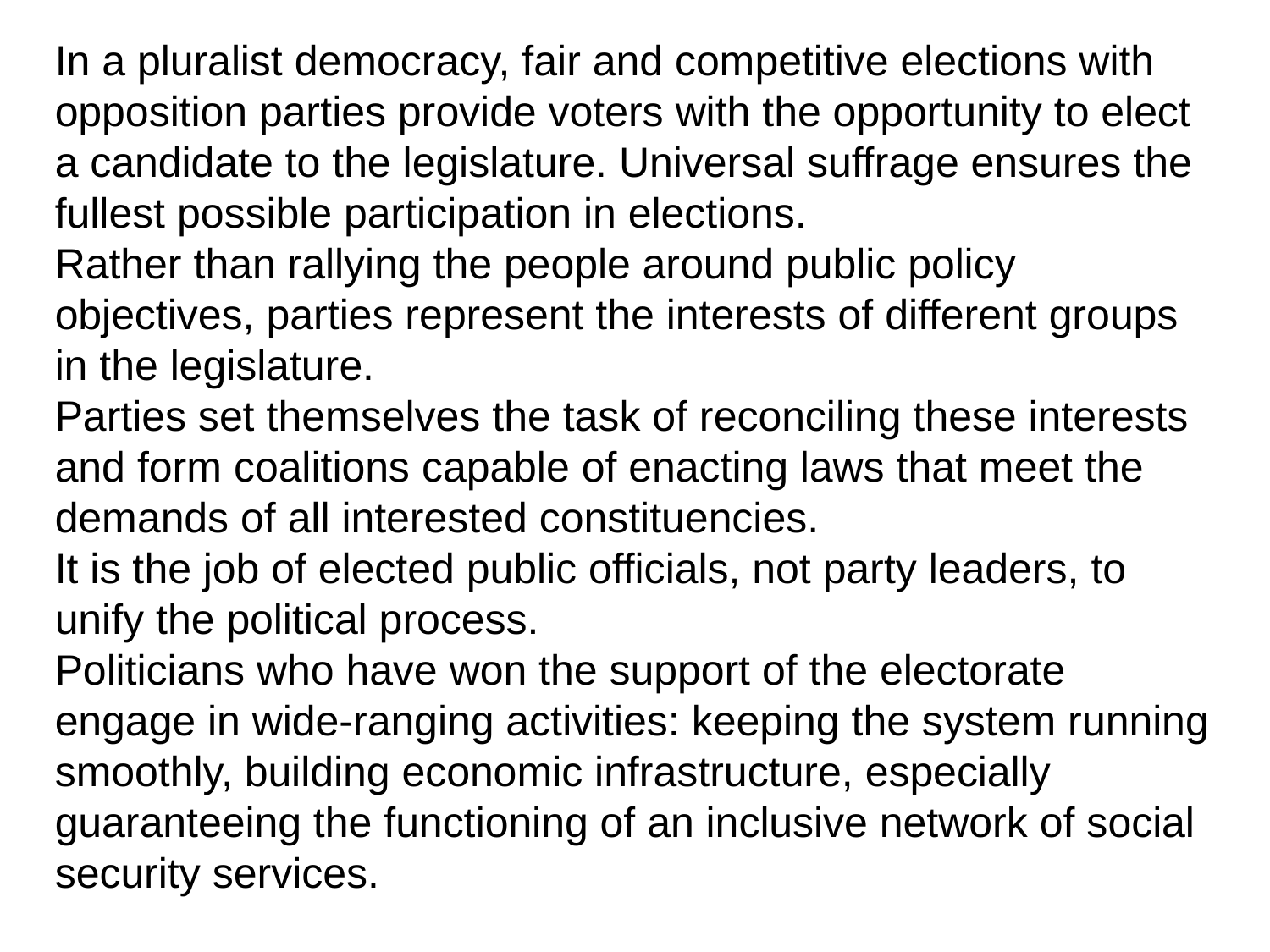

In a pluralist democracy, fair and competitive elections with opposition parties provide voters with the opportunity to elect a candidate to the legislature. Universal suffrage ensures the fullest possible participation in elections.
Rather than rallying the people around public policy objectives, parties represent the interests of different groups in the legislature.
Parties set themselves the task of reconciling these interests and form coalitions capable of enacting laws that meet the demands of all interested constituencies.
It is the job of elected public officials, not party leaders, to unify the political process.
Politicians who have won the support of the electorate engage in wide-ranging activities: keeping the system running smoothly, building economic infrastructure, especially guaranteeing the functioning of an inclusive network of social security services.